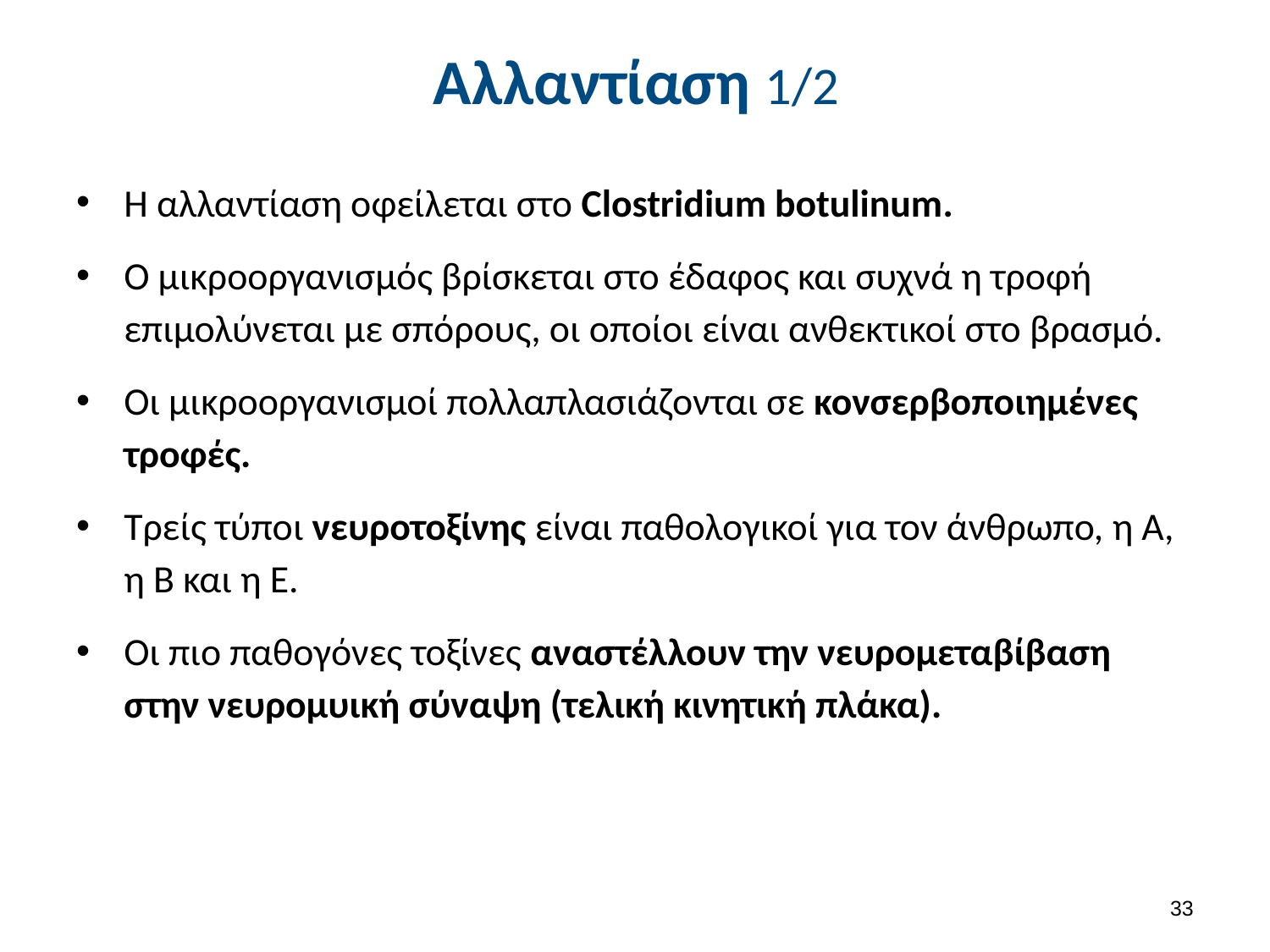

# Αλλαντίαση 1/2
Η αλλαντίαση οφείλεται στο Clostridium botulinum.
Ο μικροοργανισμός βρίσκεται στο έδαφος και συχνά η τροφή επιμολύνεται με σπόρους, οι οποίοι είναι ανθεκτικοί στο βρασμό.
Οι μικροοργανισμοί πολλαπλασιάζονται σε κονσερβοποιημένες τροφές.
Τρείς τύποι νευροτοξίνης είναι παθολογικοί για τον άνθρωπο, η Α, η Β και η Ε.
Οι πιο παθογόνες τοξίνες αναστέλλουν την νευρομεταβίβαση στην νευρομυική σύναψη (τελική κινητική πλάκα).
33